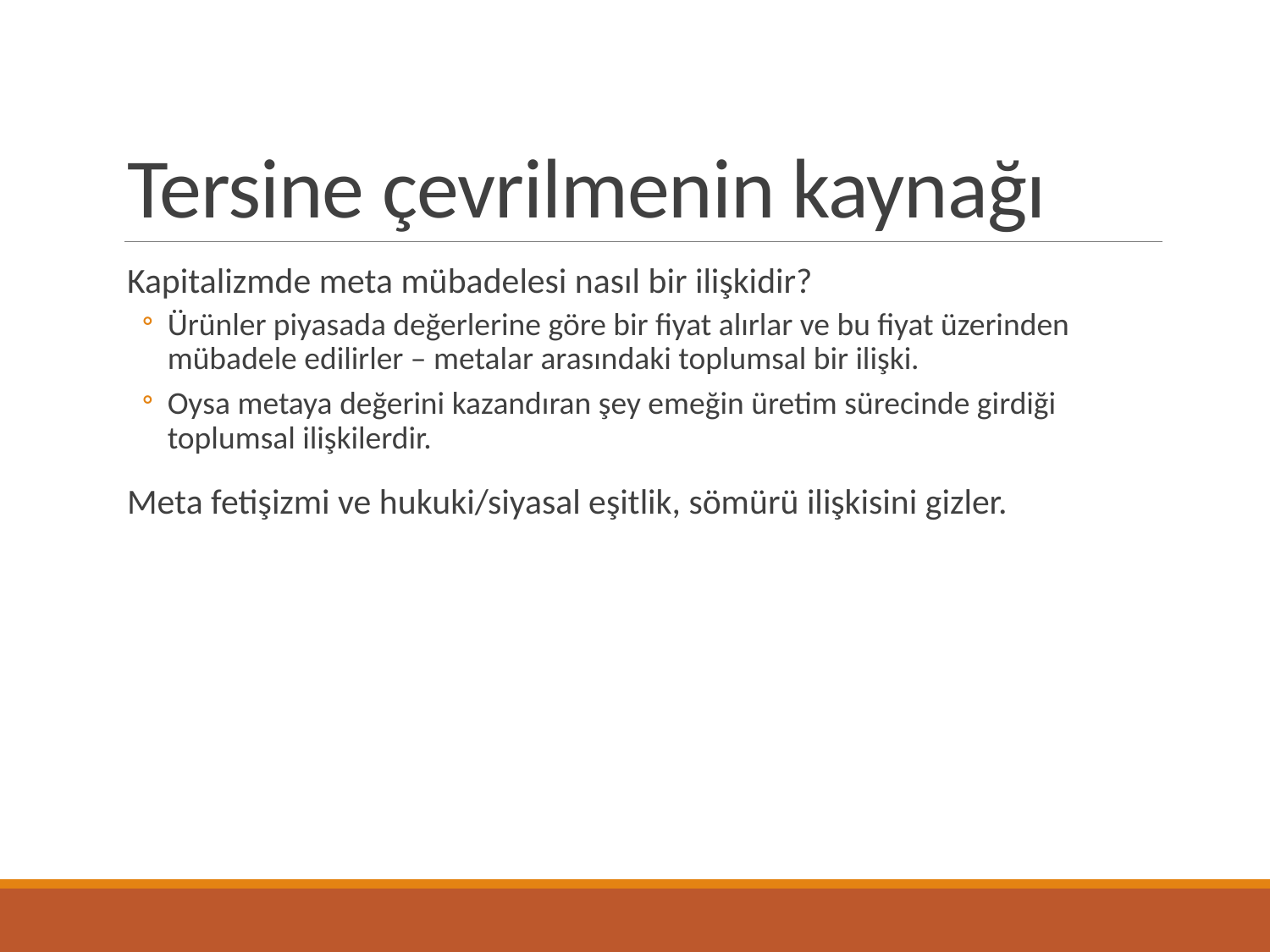

# Tersine çevrilmenin kaynağı
Kapitalizmde meta mübadelesi nasıl bir ilişkidir?
Ürünler piyasada değerlerine göre bir fiyat alırlar ve bu fiyat üzerinden mübadele edilirler – metalar arasındaki toplumsal bir ilişki.
Oysa metaya değerini kazandıran şey emeğin üretim sürecinde girdiği toplumsal ilişkilerdir.
Meta fetişizmi ve hukuki/siyasal eşitlik, sömürü ilişkisini gizler.